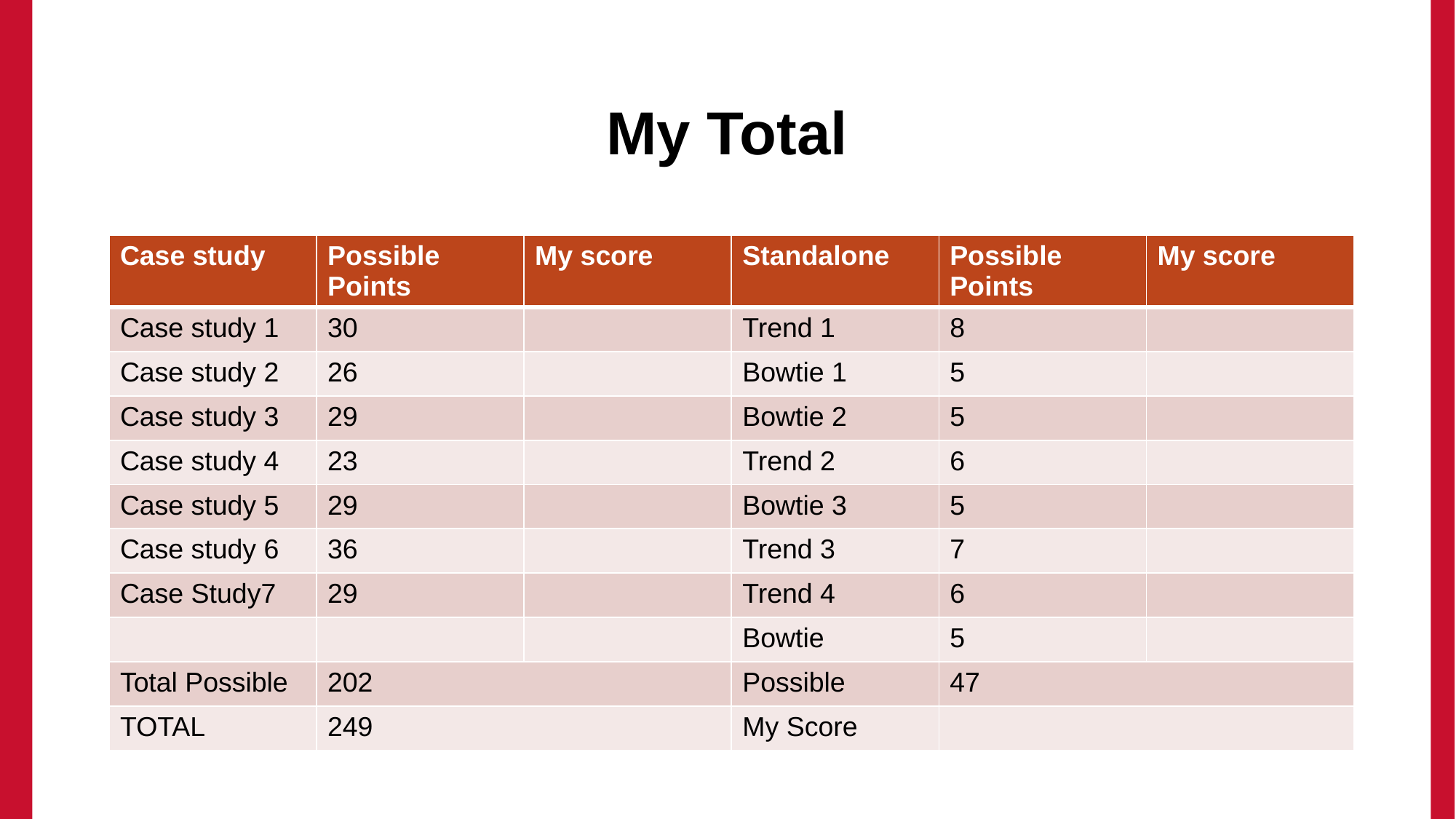

# My Total
| Case study | Possible Points | My score | Standalone | Possible Points | My score |
| --- | --- | --- | --- | --- | --- |
| Case study 1 | 30 |  | Trend 1 | 8 |  |
| Case study 2 | 26 |  | Bowtie 1 | 5 |  |
| Case study 3 | 29 |  | Bowtie 2 | 5 |  |
| Case study 4 | 23 |  | Trend 2 | 6 |  |
| Case study 5 | 29 |  | Bowtie 3 | 5 |  |
| Case study 6 | 36 |  | Trend 3 | 7 |  |
| Case Study7 | 29 |  | Trend 4 | 6 |  |
|  |  |  | Bowtie | 5 |  |
| Total Possible | 202 |  | Possible | 47 |  |
| TOTAL | 249 |  | My Score |  |  |